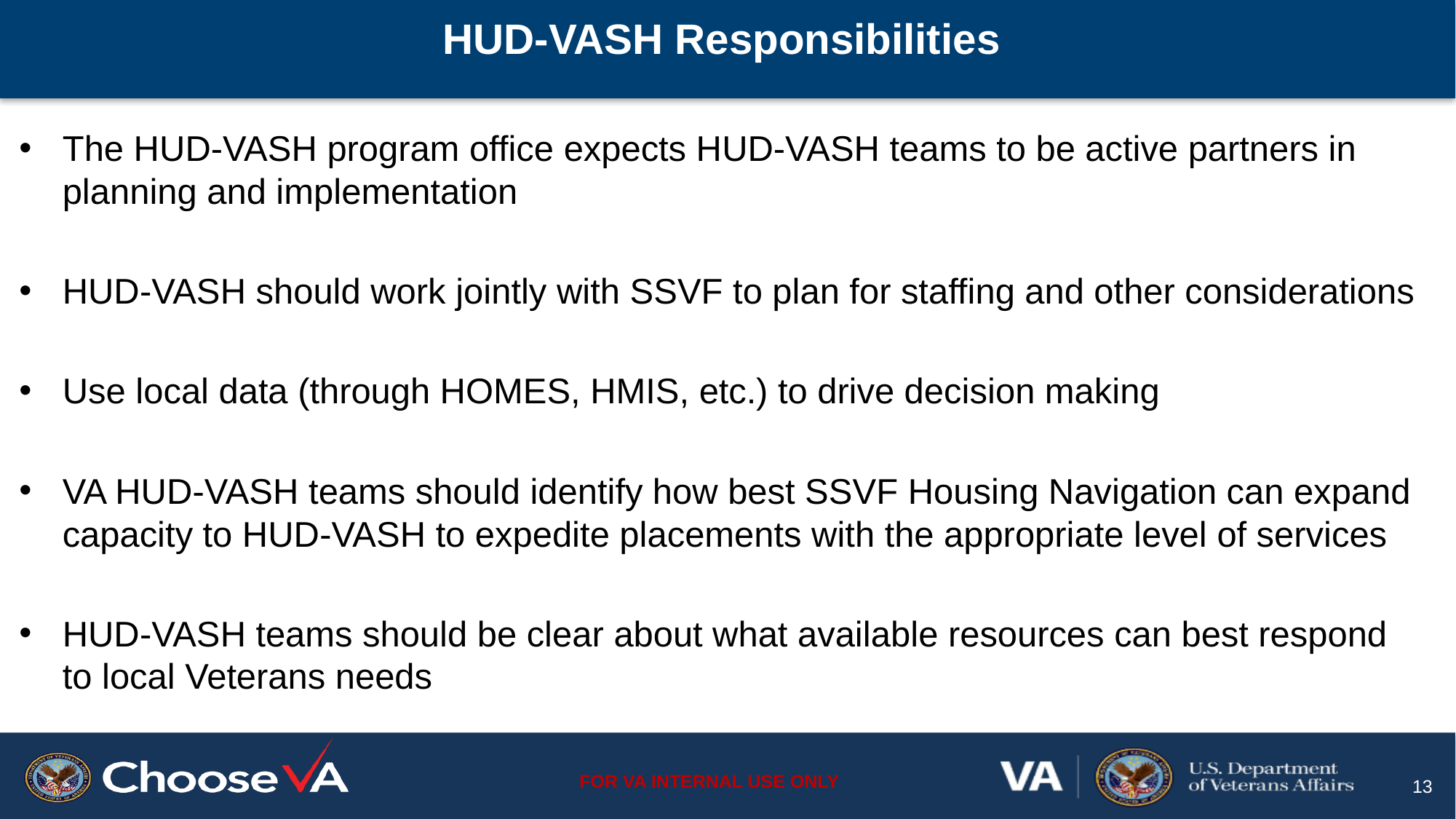

# HUD-VASH Responsibilities
The HUD-VASH program office expects HUD-VASH teams to be active partners in planning and implementation

HUD-VASH should work jointly with SSVF to plan for staffing and other considerations

Use local data (through HOMES, HMIS, etc.) to drive decision making

VA HUD-VASH teams should identify how best SSVF Housing Navigation can expand capacity to HUD-VASH to expedite placements with the appropriate level of services

HUD-VASH teams should be clear about what available resources can best respond to local Veterans needs
13